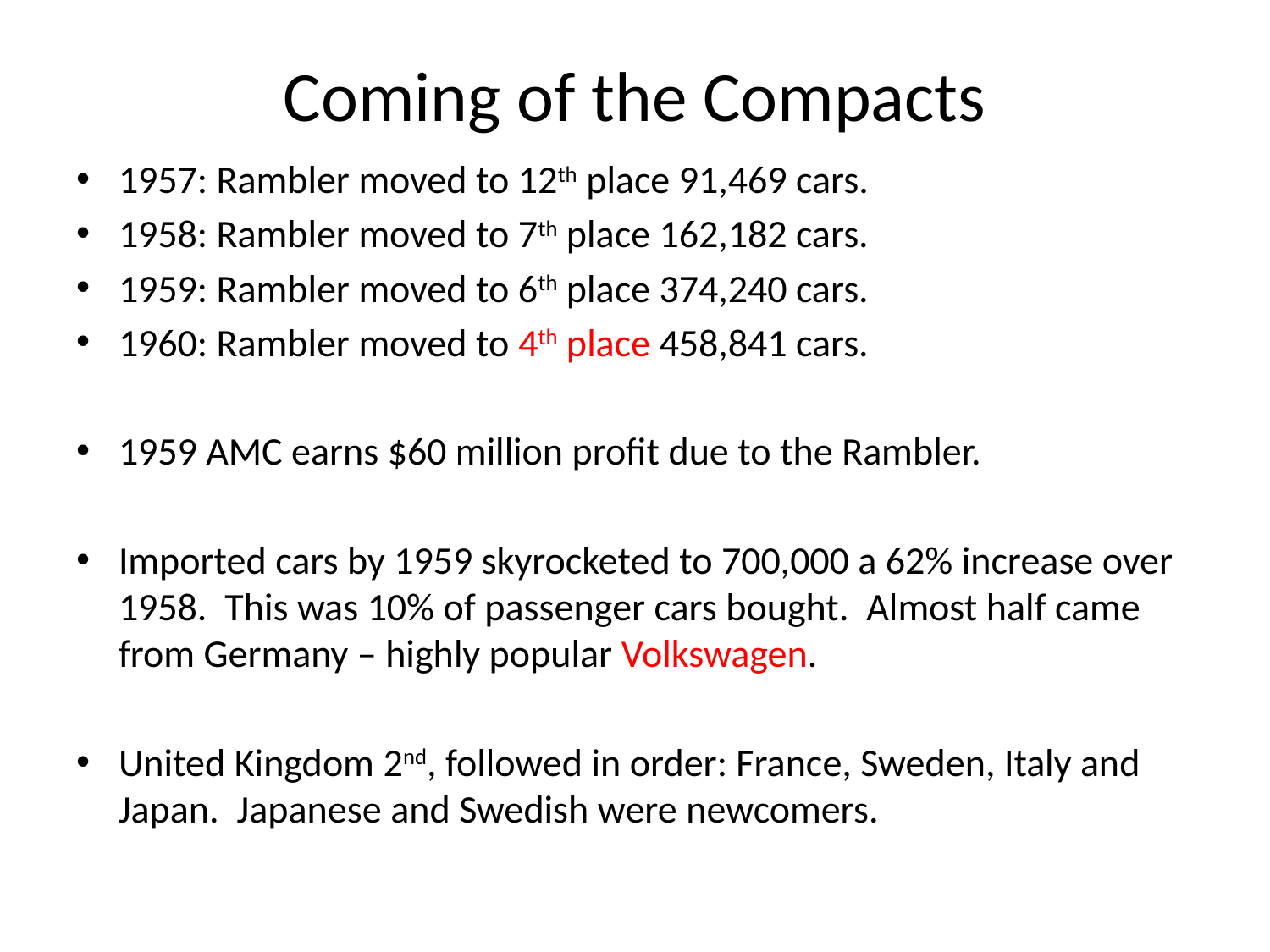

# Coming of the Compacts
1957: Rambler moved to 12th place 91,469 cars.
1958: Rambler moved to 7th place 162,182 cars.
1959: Rambler moved to 6th place 374,240 cars.
1960: Rambler moved to 4th place 458,841 cars.

1959 AMC earns $60 million profit due to the Rambler.

Imported cars by 1959 skyrocketed to 700,000 a 62% increase over 1958.  This was 10% of passenger cars bought.  Almost half came from Germany – highly popular Volkswagen.

United Kingdom 2nd, followed in order: France, Sweden, Italy and Japan.  Japanese and Swedish were newcomers.